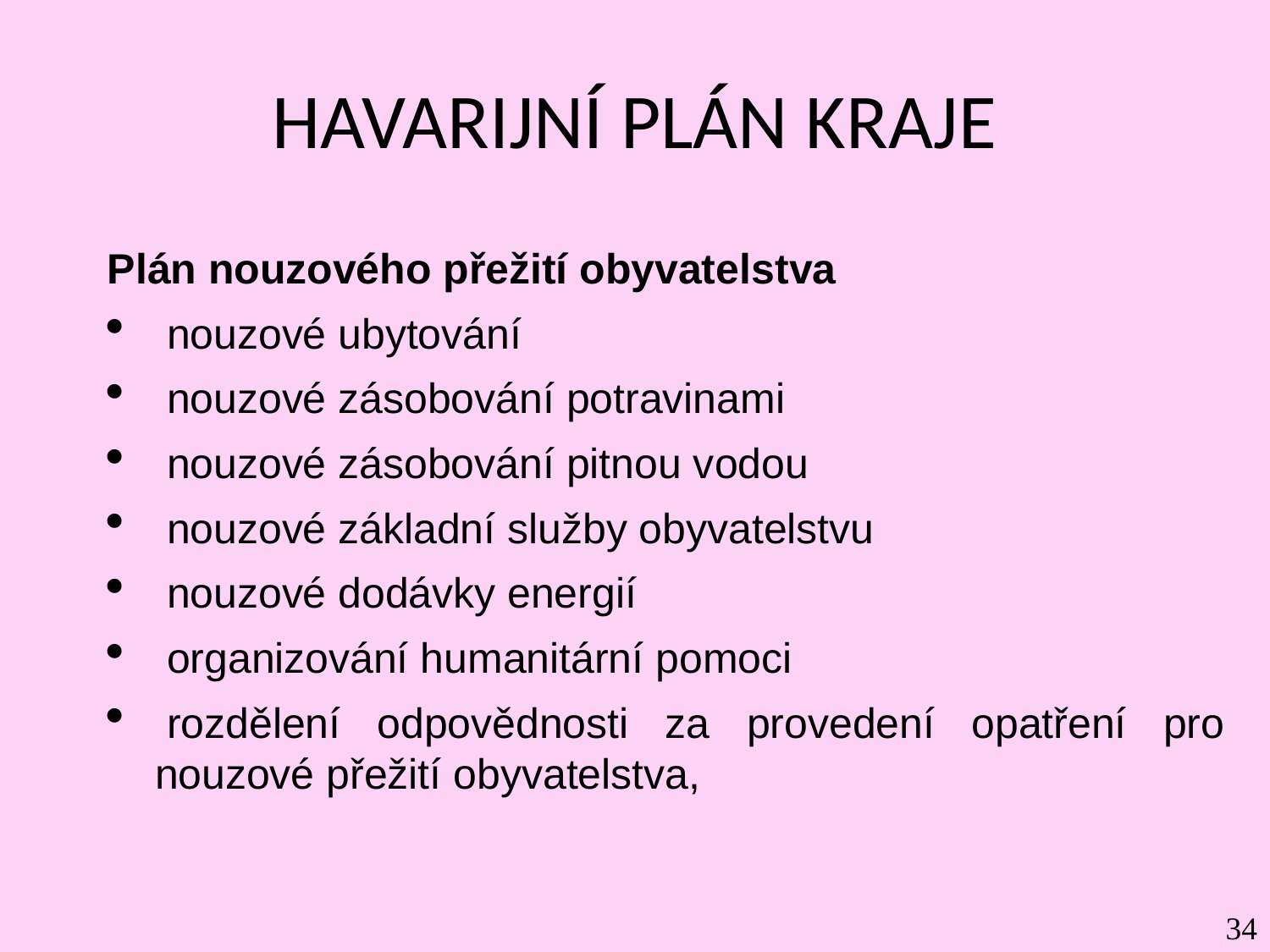

# HAVARIJNÍ PLÁN KRAJE
Plán nouzového přežití obyvatelstva
 nouzové ubytování
 nouzové zásobování potravinami
 nouzové zásobování pitnou vodou
 nouzové základní služby obyvatelstvu
 nouzové dodávky energií
 organizování humanitární pomoci
 rozdělení odpovědnosti za provedení opatření pro nouzové přežití obyvatelstva,

34